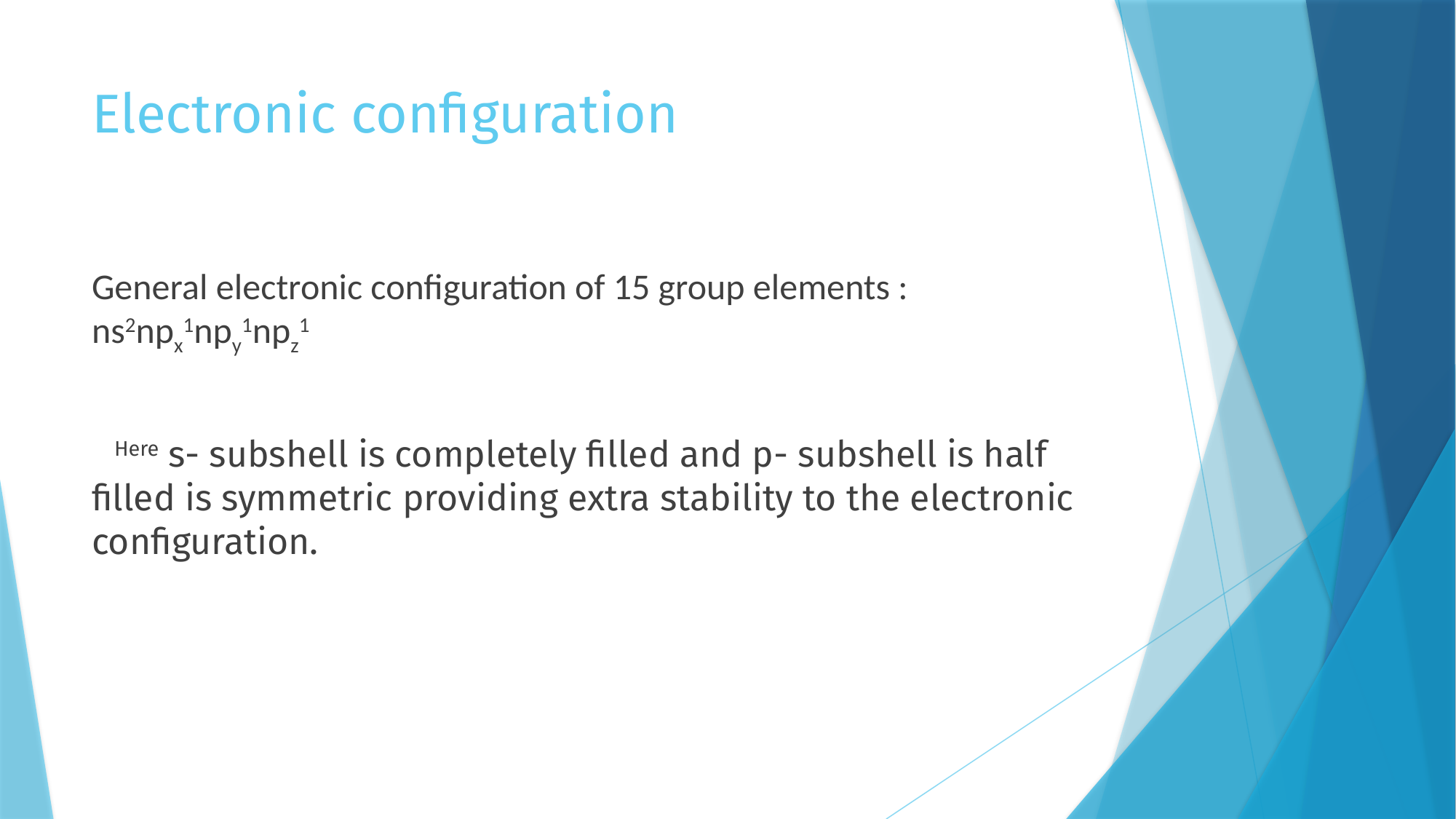

# Electronic configuration
General electronic configuration of 15 group elements : ns2npx1npy1npz1

    Here s- subshell is completely filled and p- subshell is half filled is symmetric providing extra stability to the electronic configuration.